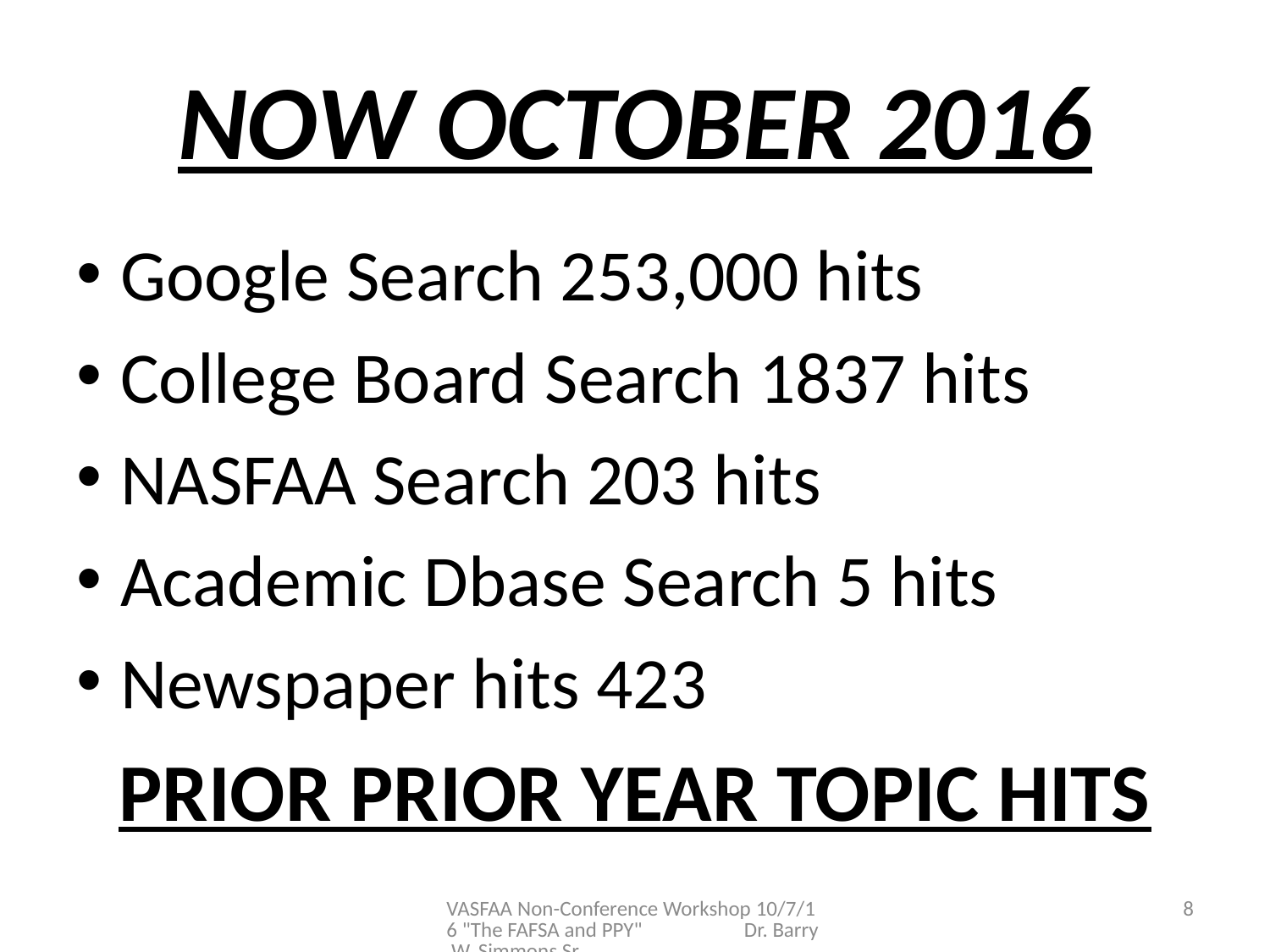

# NOW OCTOBER 2016
Google Search 253,000 hits
College Board Search 1837 hits
NASFAA Search 203 hits
Academic Dbase Search 5 hits
Newspaper hits 423
PRIOR PRIOR YEAR TOPIC HITS
VASFAA Non-Conference Workshop 10/7/16 "The FAFSA and PPY"                     Dr. Barry W. Simmons Sr
8